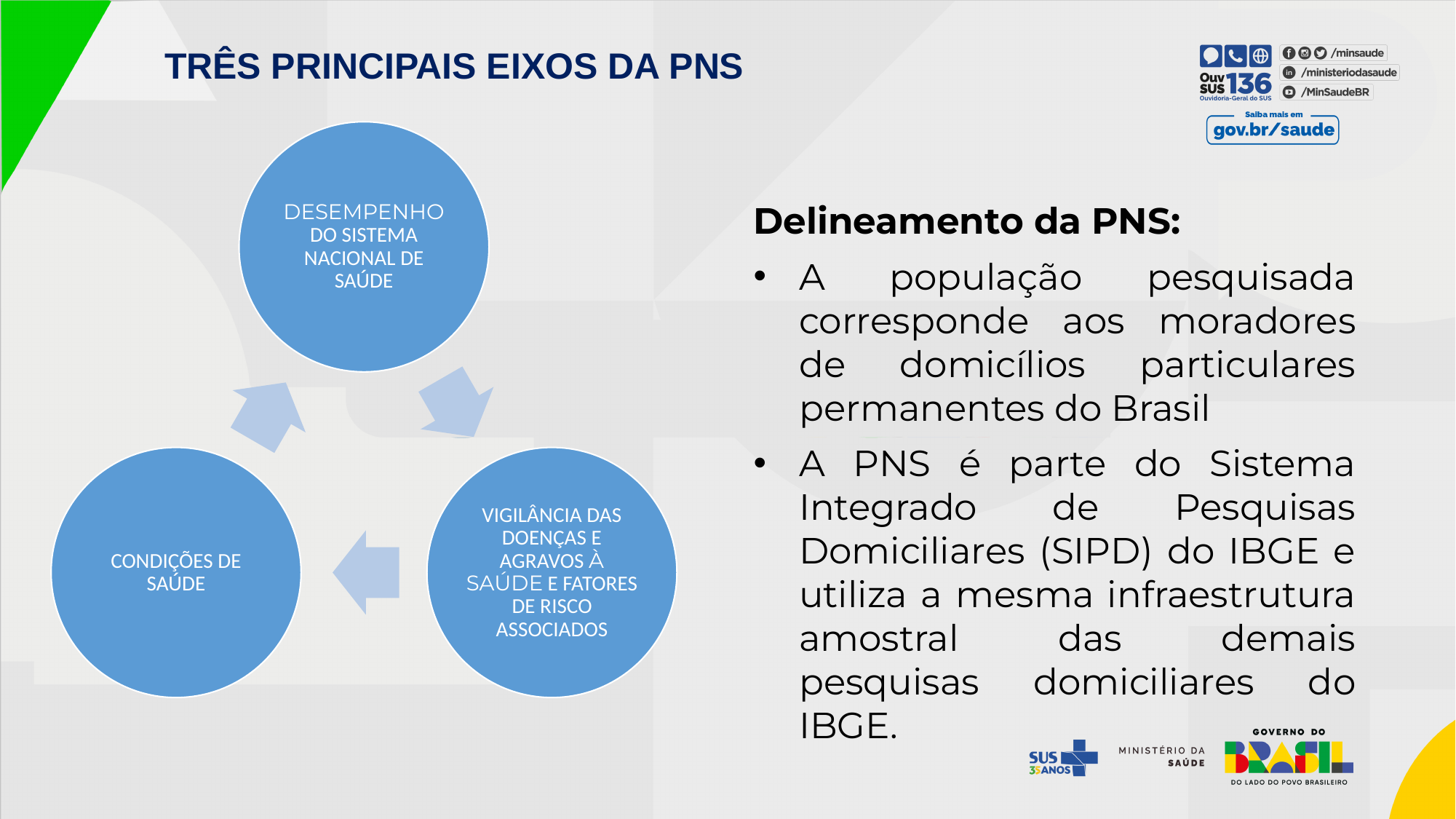

TRÊS PRINCIPAIS EIXOS DA PNS
DESEMPENHO DO SISTEMA NACIONAL DE SAÚDE

VIGILÂNCIA DAS DOENÇAS E AGRAVOS À SAÚDE E FATORES DE RISCO ASSOCIADOS

CONDIÇÕES DE SAÚDE

Delineamento da PNS:
A população pesquisada corresponde aos moradores de domicílios particulares permanentes do Brasil
A PNS é parte do Sistema Integrado de Pesquisas Domiciliares (SIPD) do IBGE e utiliza a mesma infraestrutura amostral das demais pesquisas domiciliares do IBGE.